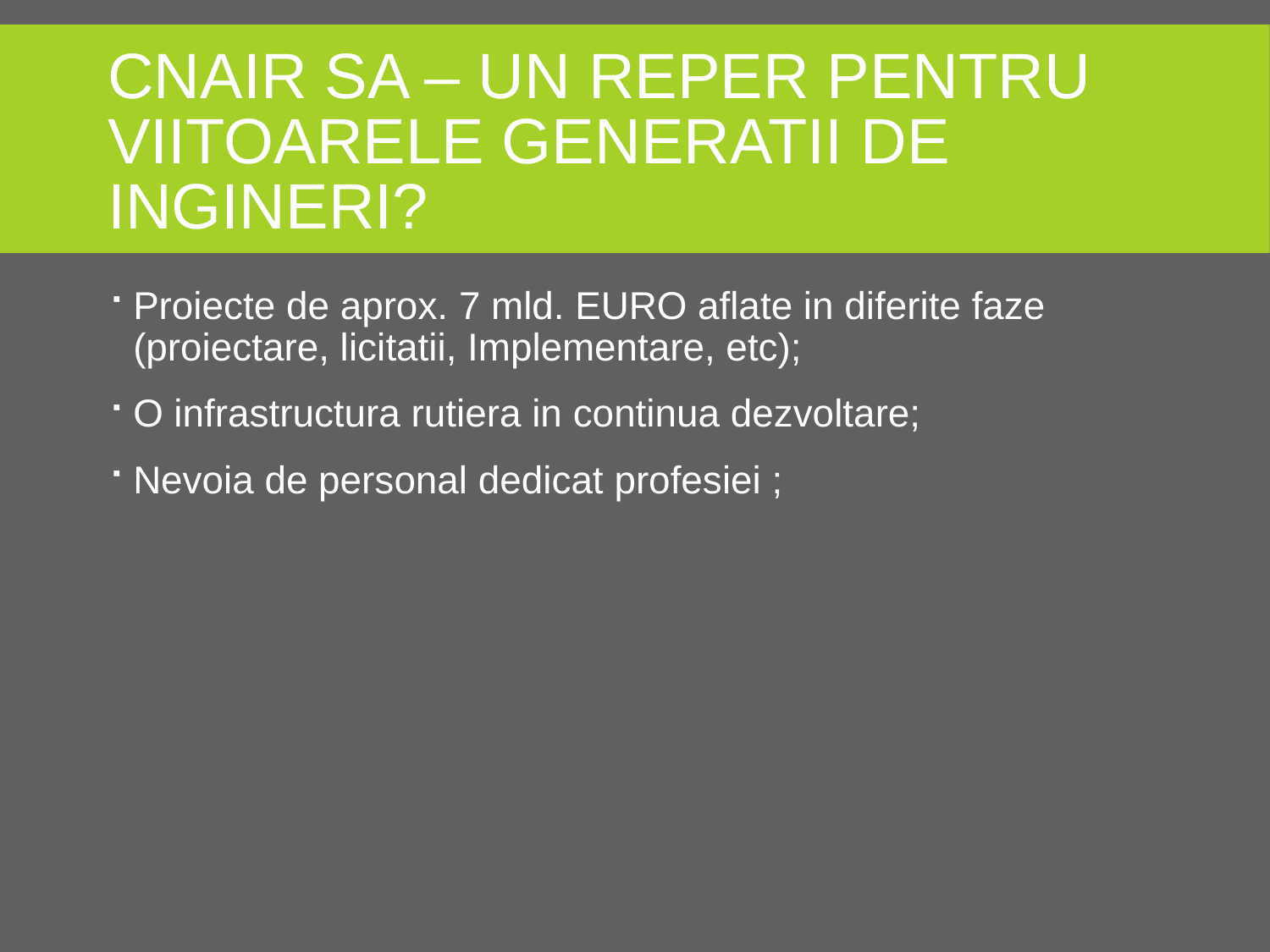

# Cnair sa – un reper pentru viitoarele generatii de ingineri?
Proiecte de aprox. 7 mld. EURO aflate in diferite faze (proiectare, licitatii, Implementare, etc);
O infrastructura rutiera in continua dezvoltare;
Nevoia de personal dedicat profesiei ;